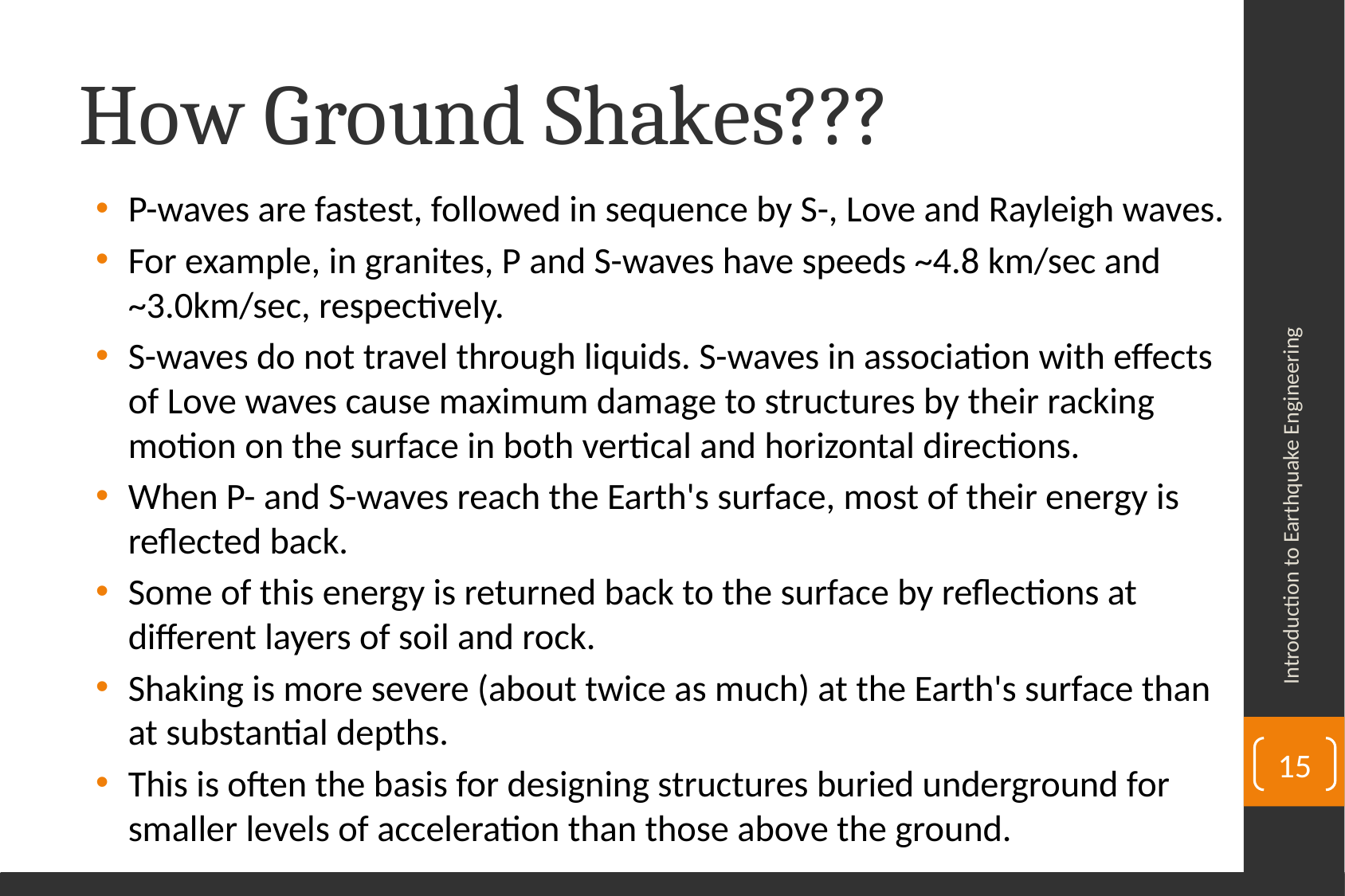

# How Ground Shakes???
P-waves are fastest, followed in sequence by S-, Love and Rayleigh waves.
For example, in granites, P and S-waves have speeds ~4.8 km/sec and ~3.0km/sec, respectively.
S-waves do not travel through liquids. S-waves in association with effects of Love waves cause maximum damage to structures by their racking motion on the surface in both vertical and horizontal directions.
When P- and S-waves reach the Earth's surface, most of their energy is reflected back.
Some of this energy is returned back to the surface by reflections at different layers of soil and rock.
Shaking is more severe (about twice as much) at the Earth's surface than at substantial depths.
This is often the basis for designing structures buried underground for smaller levels of acceleration than those above the ground.
Introduction to Earthquake Engineering
15

Department of Civil Engineering, University of Sargodha, Sargodha